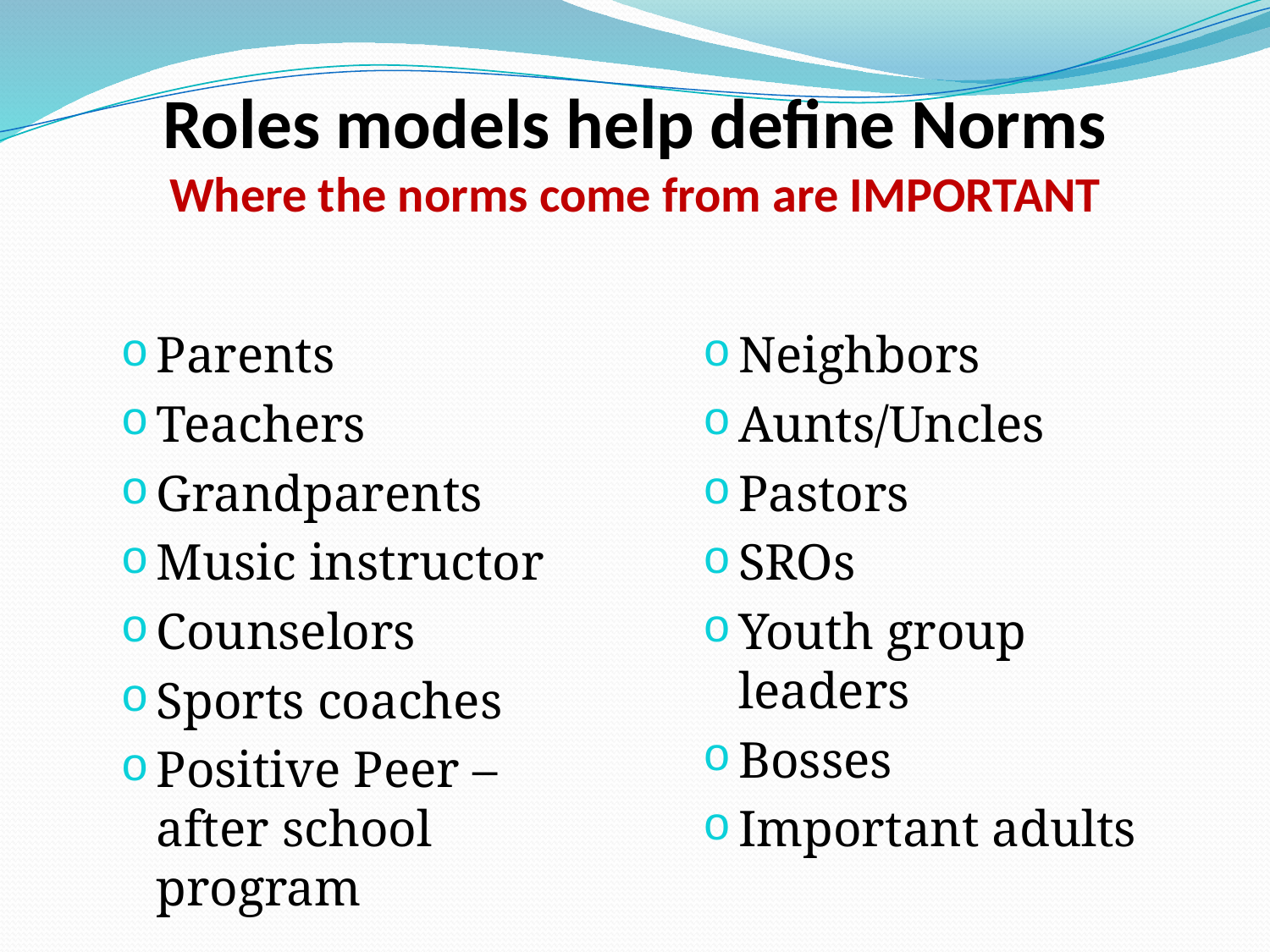

# Roles models help define Norms Where the norms come from are IMPORTANT
Parents
Teachers
Grandparents
Music instructor
Counselors
Sports coaches
Positive Peer – after school program

Neighbors
Aunts/Uncles
Pastors
SROs
Youth group leaders
Bosses
Important adults